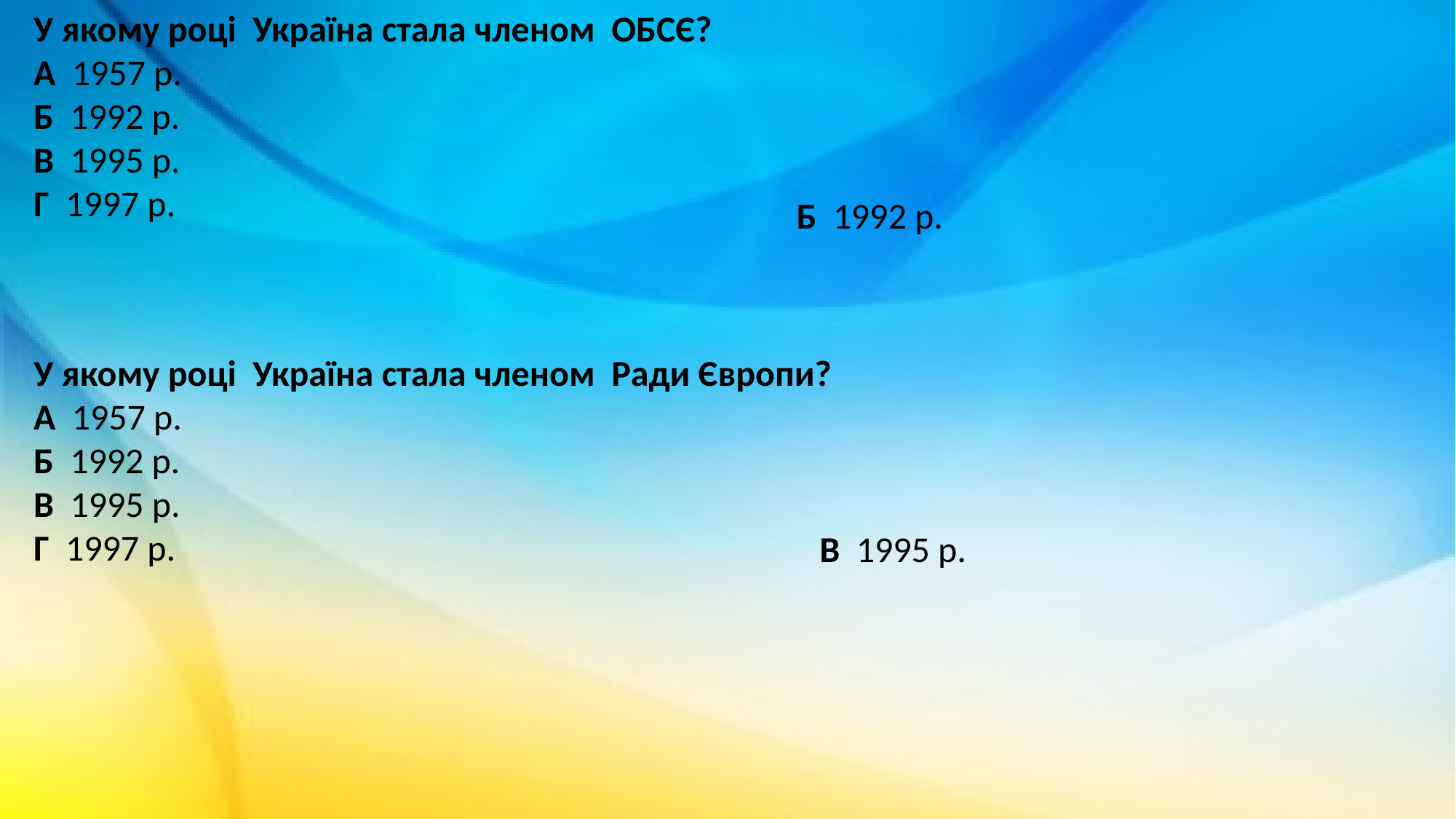

У якому році  Україна стала членом  ОБСЄ?
А  1957 р.
Б  1992 р.
В  1995 р.
Г  1997 р.
Б  1992 р.
У якому році  Україна стала членом  Ради Європи?
А  1957 р.
Б  1992 р.
В  1995 р.
Г  1997 р.
В  1995 р.